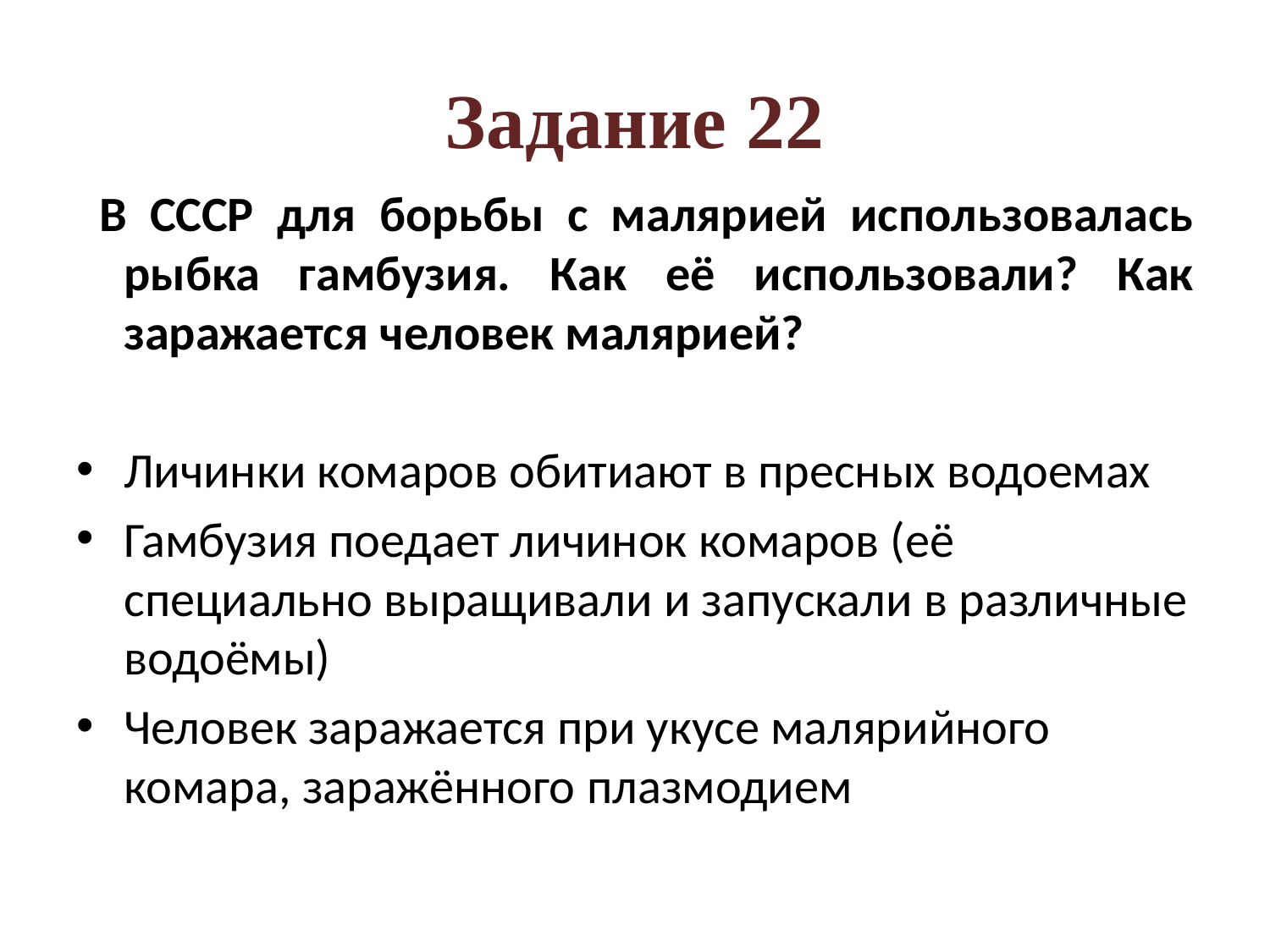

# Задание 22
 В СССР для борьбы с малярией использовалась рыбка гамбузия. Как её использовали? Как заражается человек малярией?

Личинки комаров обитиают в пресных водоемах
Гамбузия поедает личинок комаров (её специально выращивали и запускали в различные водоёмы)
Человек заражается при укусе малярийного комара, заражённого плазмодием